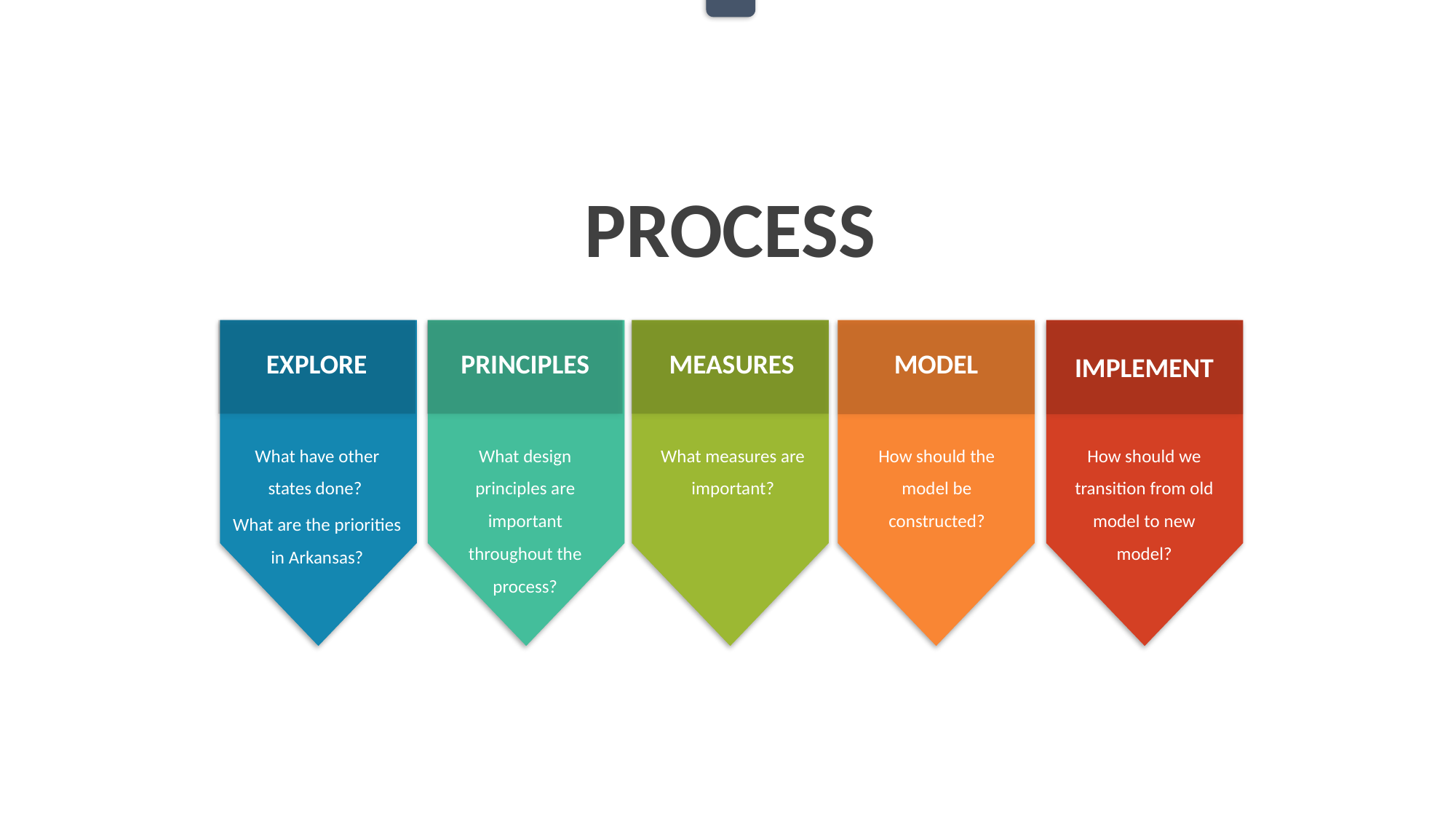

PROCESS

EXPLORE
PRINCIPLES
MEASURES
MODEL
IMPLEMENT
What have other states done?
What are the priorities in Arkansas?
What design principles are important throughout the process?
What measures are important?
How should the model be constructed?
How should we transition from old model to new model?